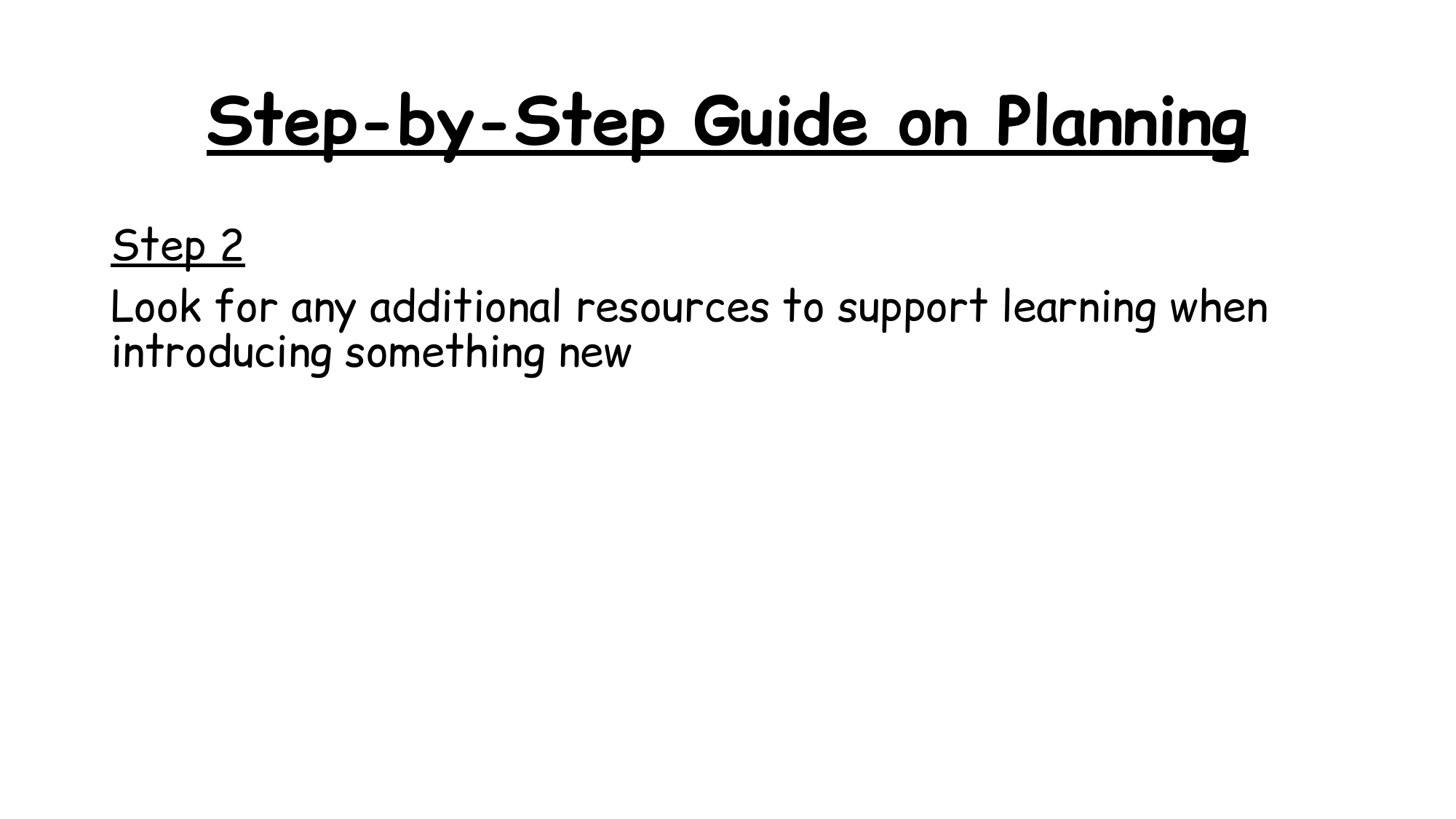

# Step-by-Step Guide on Planning
Step 2
Look for any additional resources to support learning when introducing something new